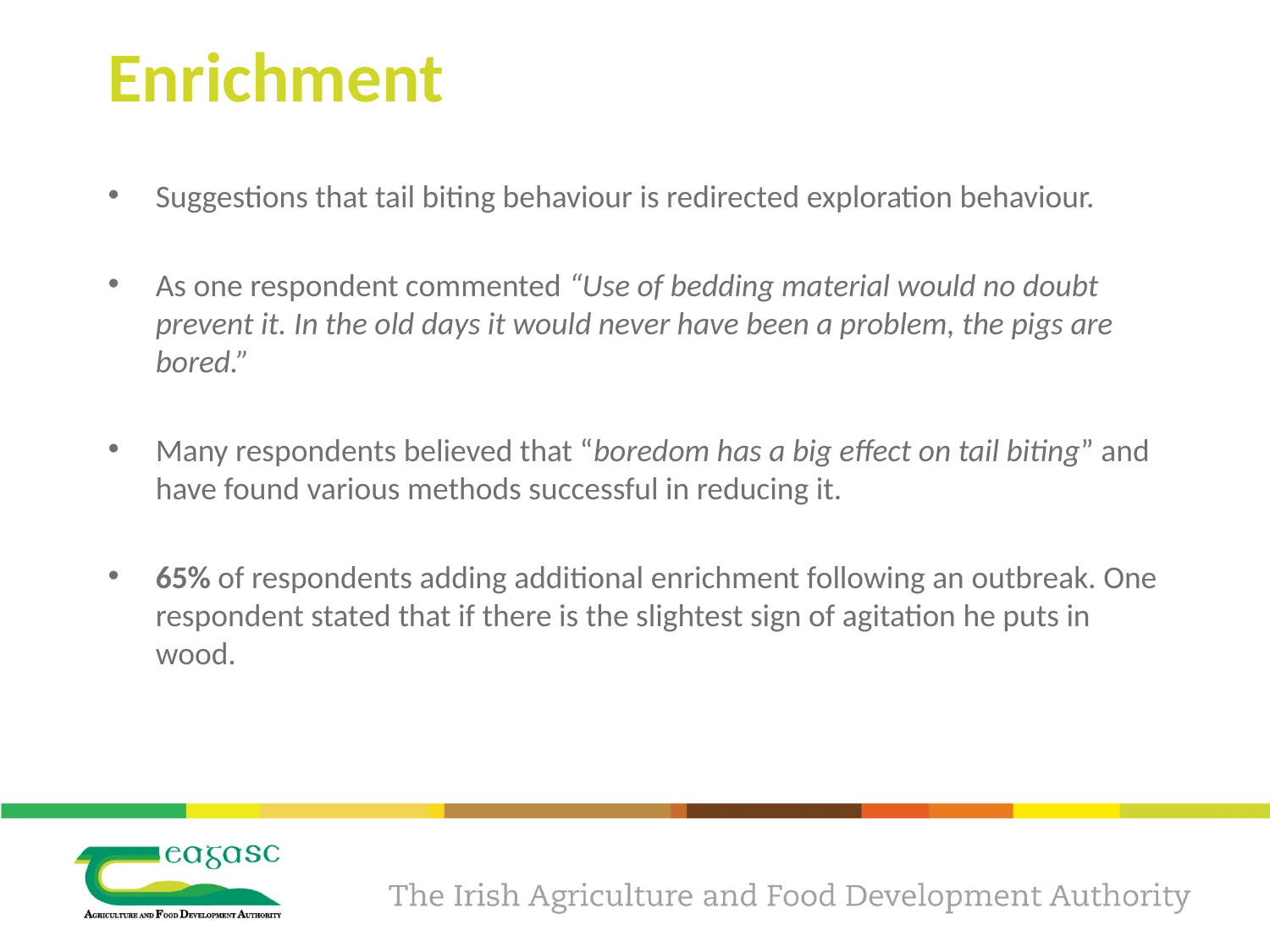

# Enrichment
Suggestions that tail biting behaviour is redirected exploration behaviour.

As one respondent commented “Use of bedding material would no doubt prevent it. In the old days it would never have been a problem, the pigs are bored.”

Many respondents believed that “boredom has a big effect on tail biting” and have found various methods successful in reducing it.

65% of respondents adding additional enrichment following an outbreak. One respondent stated that if there is the slightest sign of agitation he puts in wood.